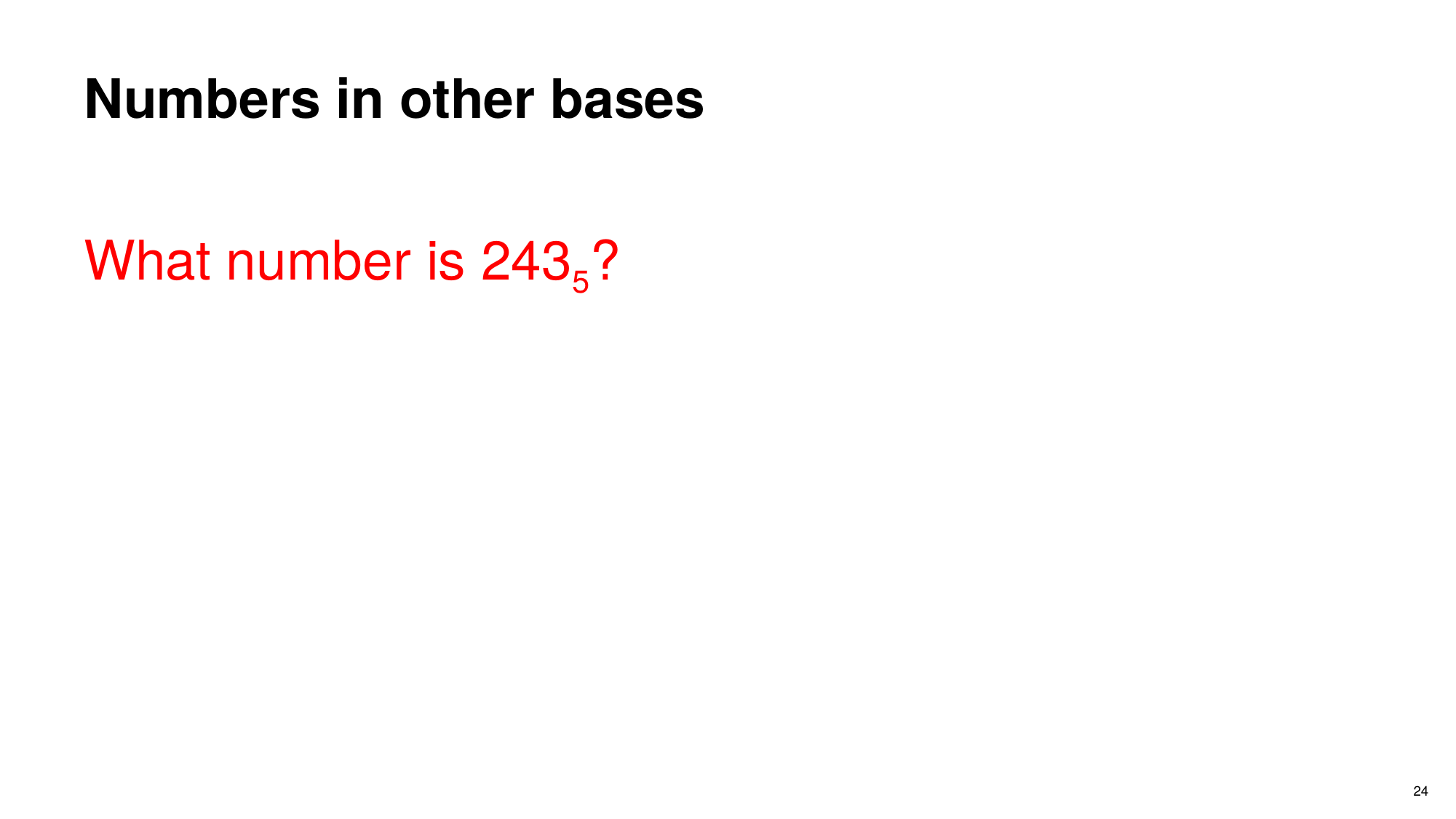

# Numbers in other bases
What number is 2435?
24